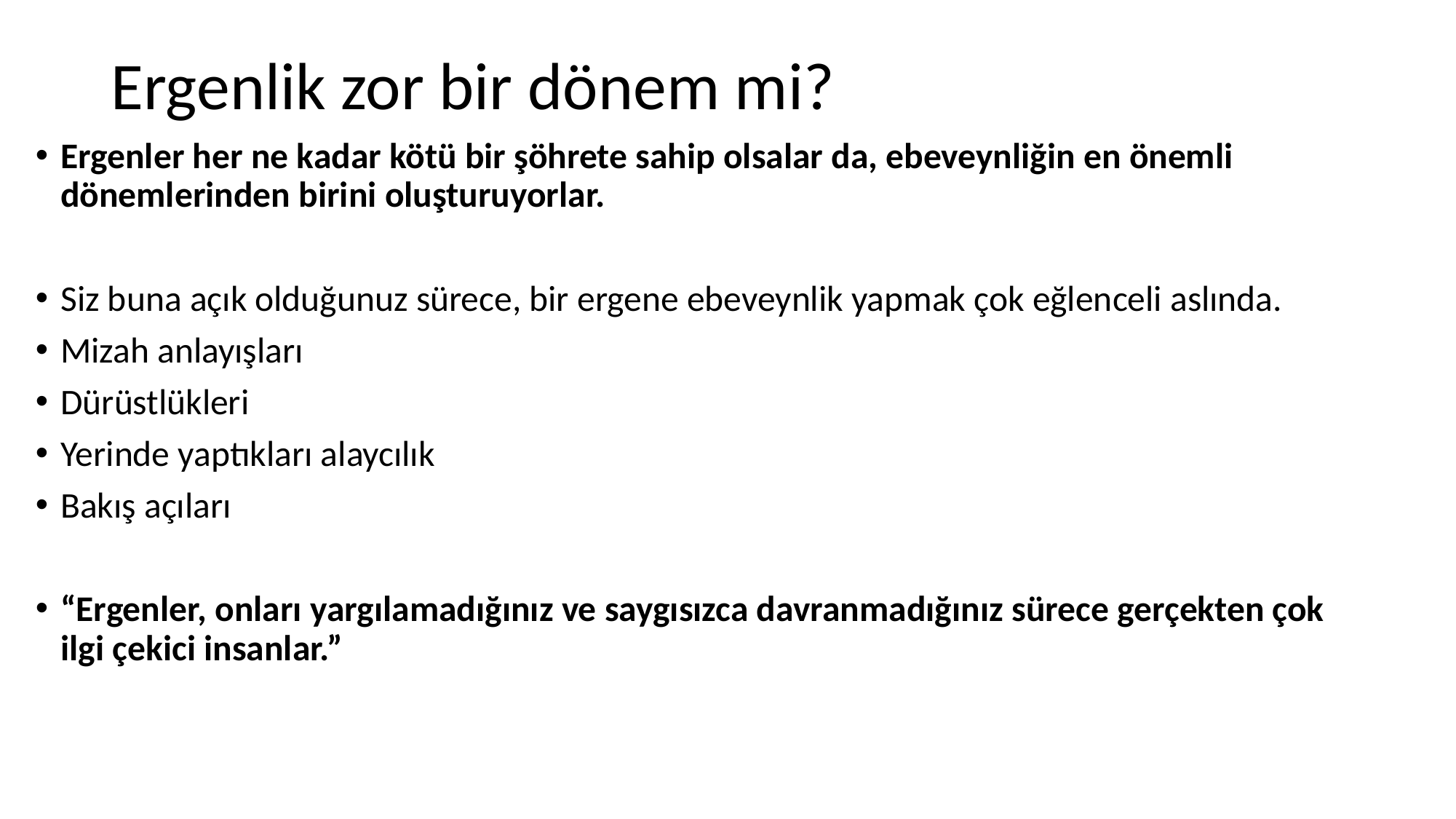

# Ergenlik zor bir dönem mi?
Ergenler her ne kadar kötü bir şöhrete sahip olsalar da, ebeveynliğin en önemli dönemlerinden birini oluşturuyorlar.

Siz buna açık olduğunuz sürece, bir ergene ebeveynlik yapmak çok eğlenceli aslında.
Mizah anlayışları
Dürüstlükleri
Yerinde yaptıkları alaycılık
Bakış açıları

“Ergenler, onları yargılamadığınız ve saygısızca davranmadığınız sürece gerçekten çok ilgi çekici insanlar.”